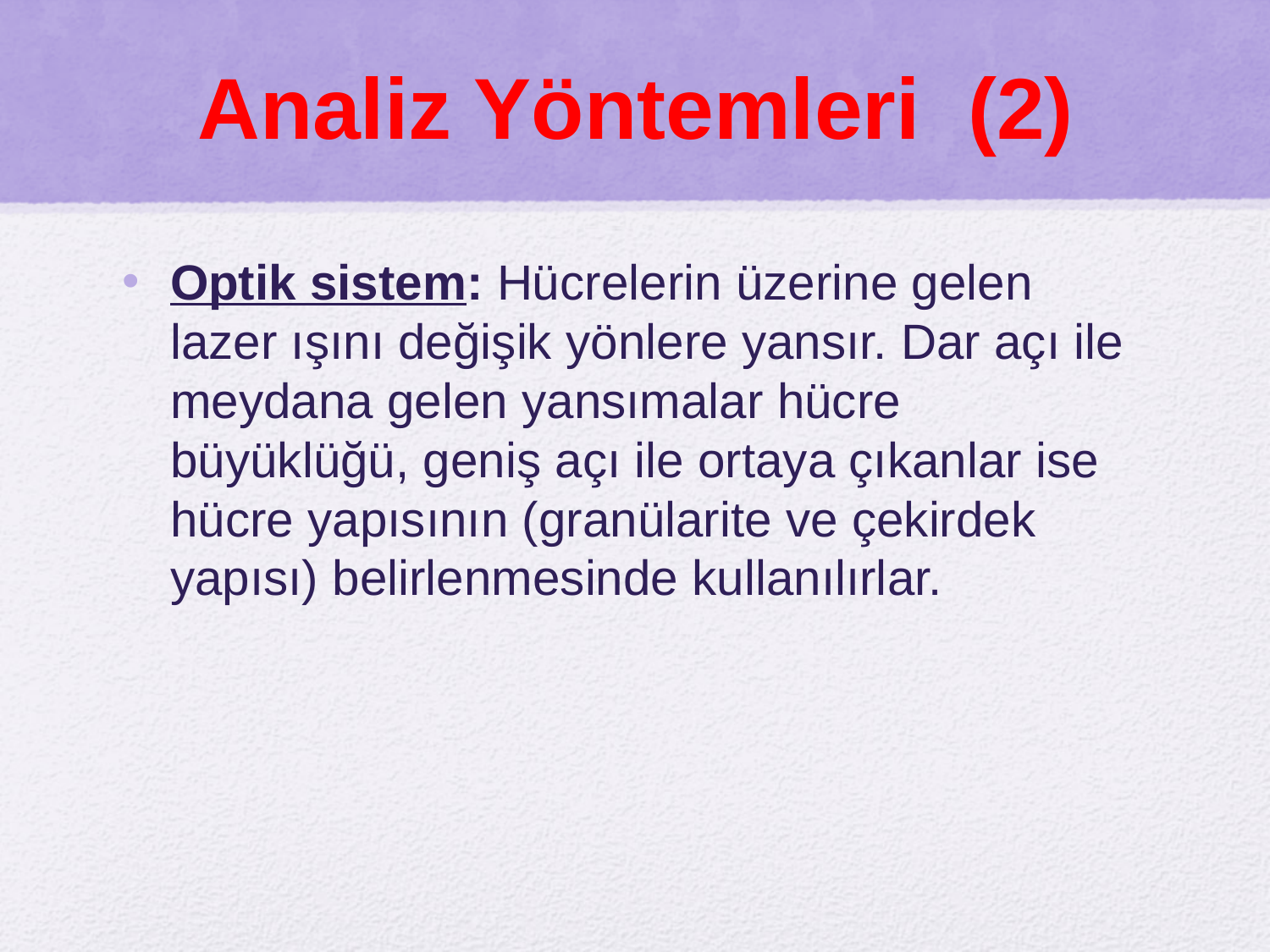

# Analiz Yöntemleri  (2)
Optik sistem: Hücrelerin üzerine gelen lazer ışını değişik yönlere yansır. Dar açı ile meydana gelen yansımalar hücre büyüklüğü, geniş açı ile ortaya çıkanlar ise hücre yapısının (granülarite ve çekirdek yapısı) belirlenmesinde kullanılırlar.